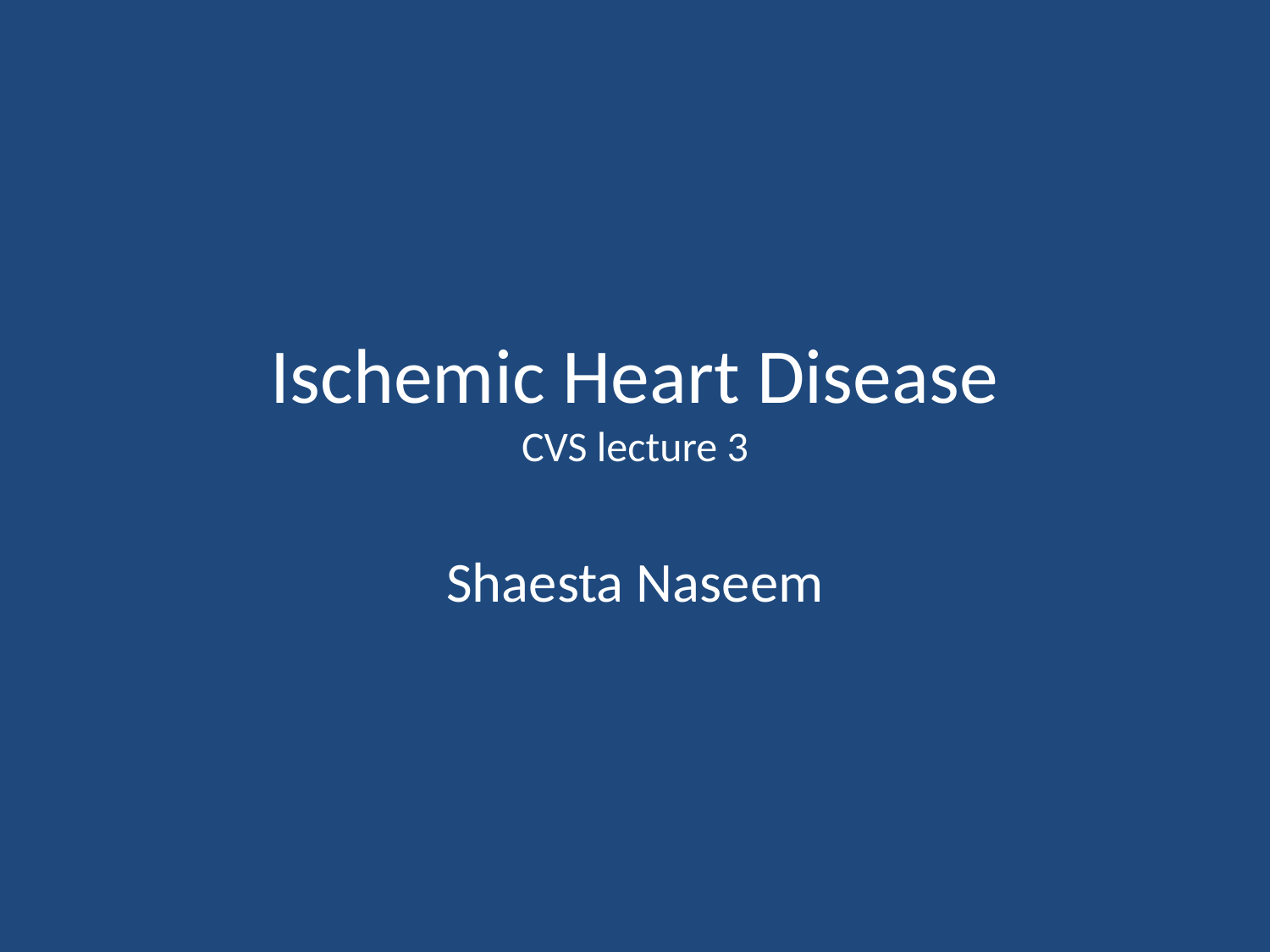

# Ischemic Heart Disease CVS lecture 3
Shaesta Naseem